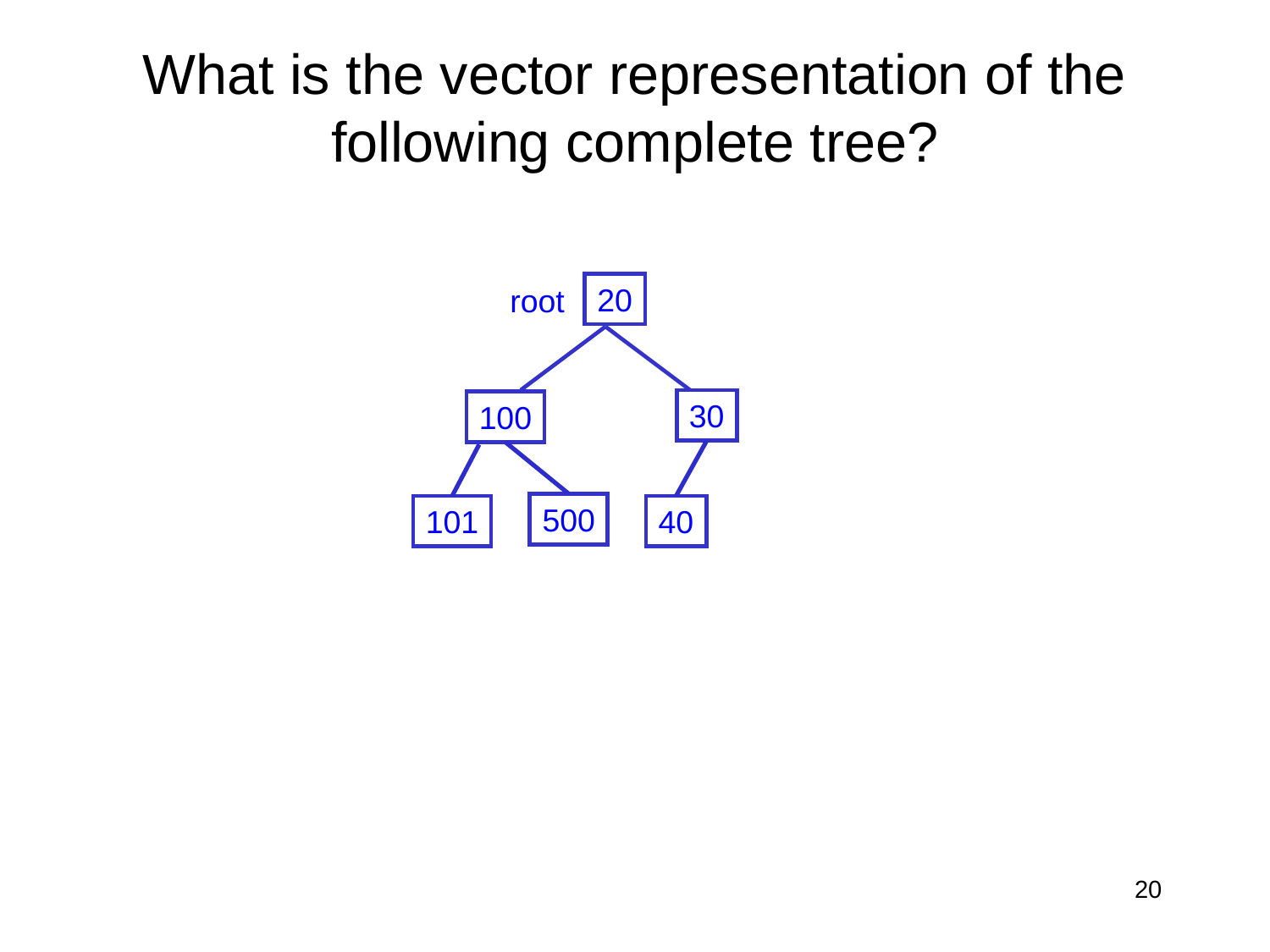

# What is the vector representation of the following complete tree?
20
root

30
100
500
101
40
20